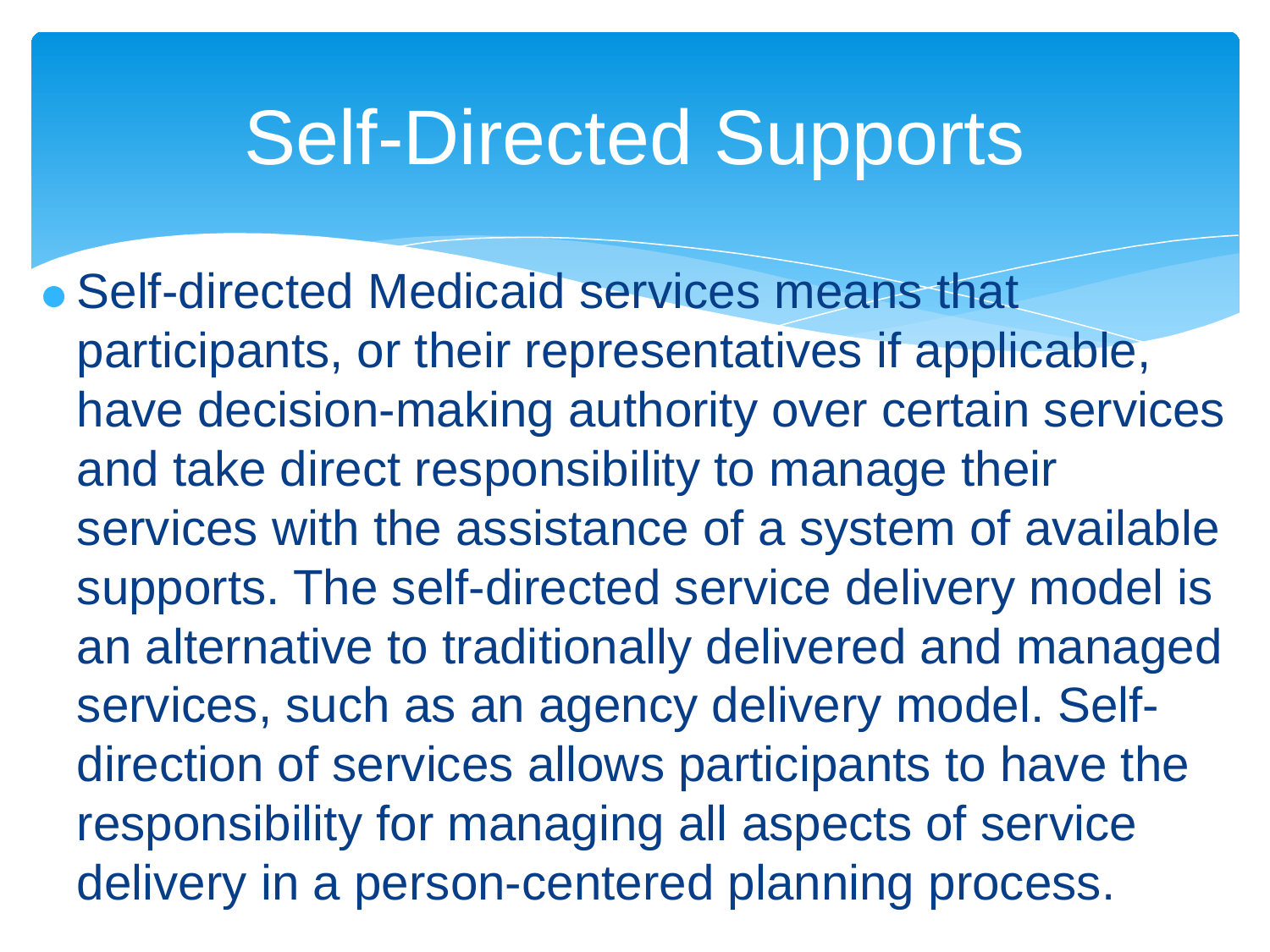

Self-Directed Supports
Self-directed Medicaid services means that participants, or their representatives if applicable, have decision-making authority over certain services and take direct responsibility to manage their services with the assistance of a system of available supports. The self-directed service delivery model is an alternative to traditionally delivered and managed services, such as an agency delivery model. Self-direction of services allows participants to have the responsibility for managing all aspects of service delivery in a person-centered planning process.